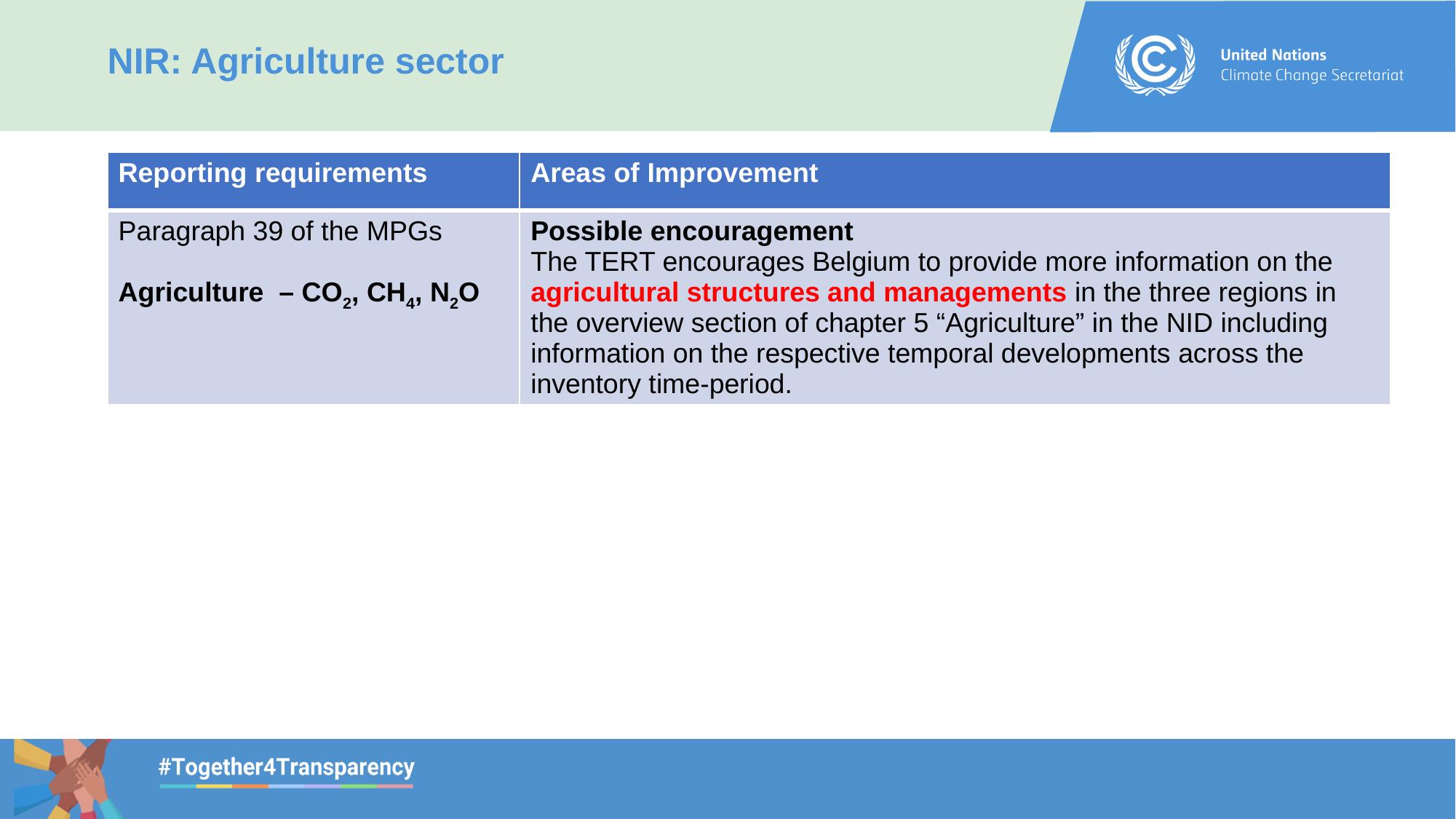

NIR: Agriculture sector
| Reporting requirements | Areas of Improvement |
| --- | --- |
| Paragraph 39 of the MPGs Agriculture  – CO2, CH4, N2O | Possible encouragement The TERT encourages Belgium to provide more information on the agricultural structures and managements in the three regions in the overview section of chapter 5 “Agriculture” in the NID including information on the respective temporal developments across the inventory time-period. |